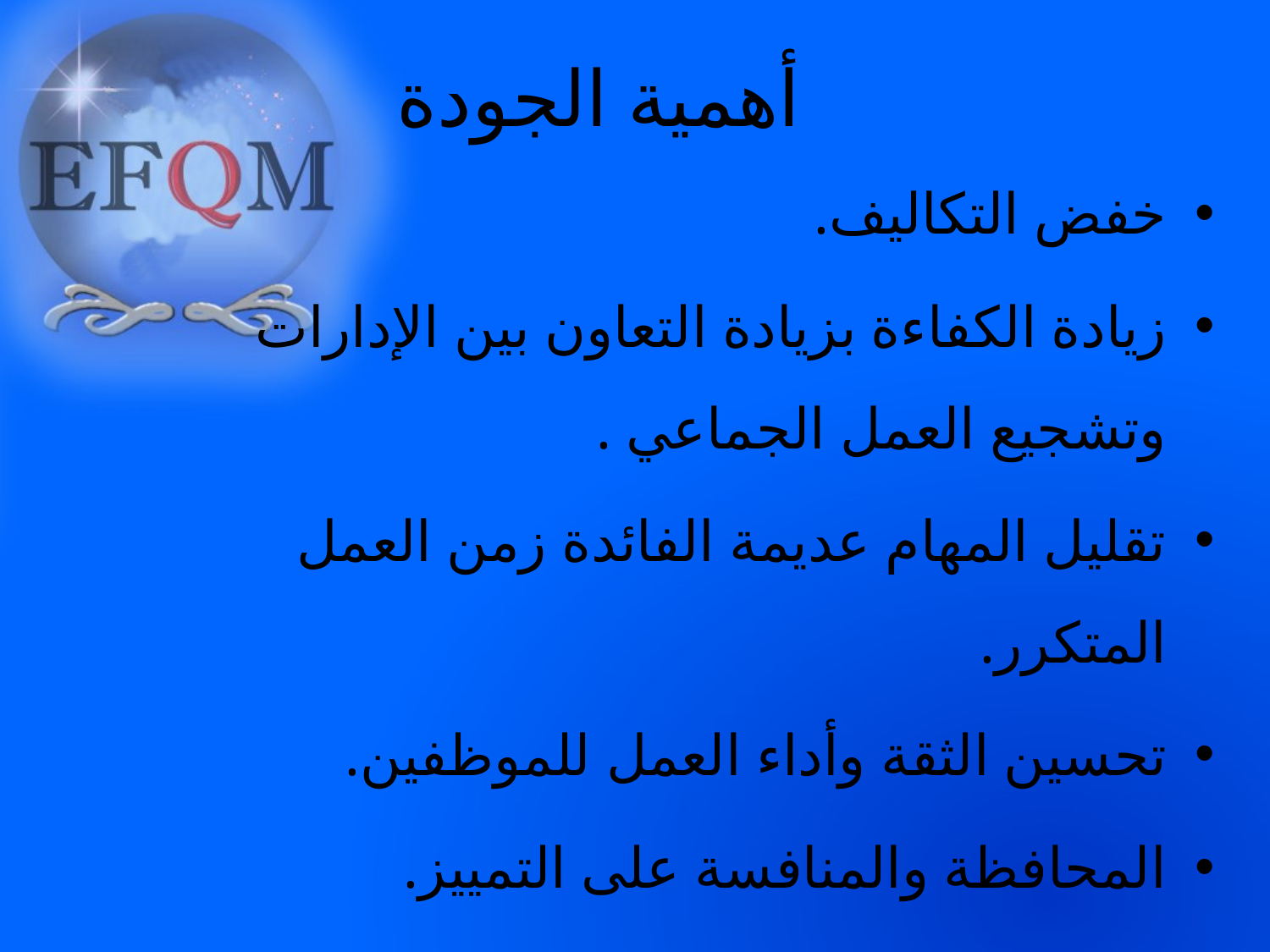

أهمية الجودة
خفض التكاليف.
زيادة الكفاءة بزيادة التعاون بين الإدارات وتشجيع العمل الجماعي .
تقليل المهام عديمة الفائدة زمن العمل المتكرر.
تحسين الثقة وأداء العمل للموظفين.
المحافظة والمنافسة على التمييز.